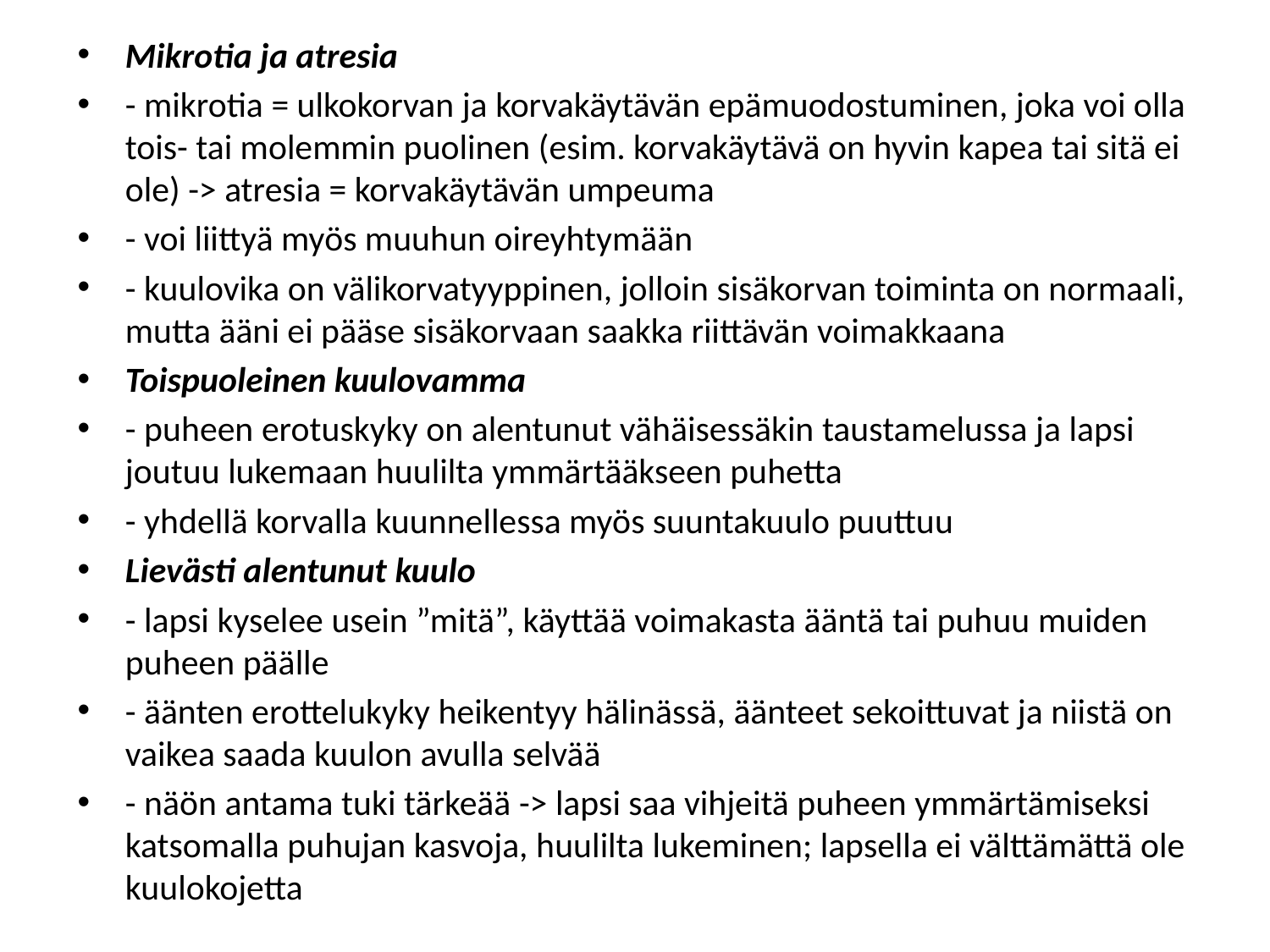

#
Mikrotia ja atresia
- mikrotia = ulkokorvan ja korvakäytävän epämuodostuminen, joka voi olla tois- tai molemmin puolinen (esim. korvakäytävä on hyvin kapea tai sitä ei ole) -> atresia = korvakäytävän umpeuma
- voi liittyä myös muuhun oireyhtymään
- kuulovika on välikorvatyyppinen, jolloin sisäkorvan toiminta on normaali, mutta ääni ei pääse sisäkorvaan saakka riittävän voimakkaana
Toispuoleinen kuulovamma
- puheen erotuskyky on alentunut vähäisessäkin taustamelussa ja lapsi joutuu lukemaan huulilta ymmärtääkseen puhetta
- yhdellä korvalla kuunnellessa myös suuntakuulo puuttuu
Lievästi alentunut kuulo
- lapsi kyselee usein ”mitä”, käyttää voimakasta ääntä tai puhuu muiden puheen päälle
- äänten erottelukyky heikentyy hälinässä, äänteet sekoittuvat ja niistä on vaikea saada kuulon avulla selvää
- näön antama tuki tärkeää -> lapsi saa vihjeitä puheen ymmärtämiseksi katsomalla puhujan kasvoja, huulilta lukeminen; lapsella ei välttämättä ole kuulokojetta